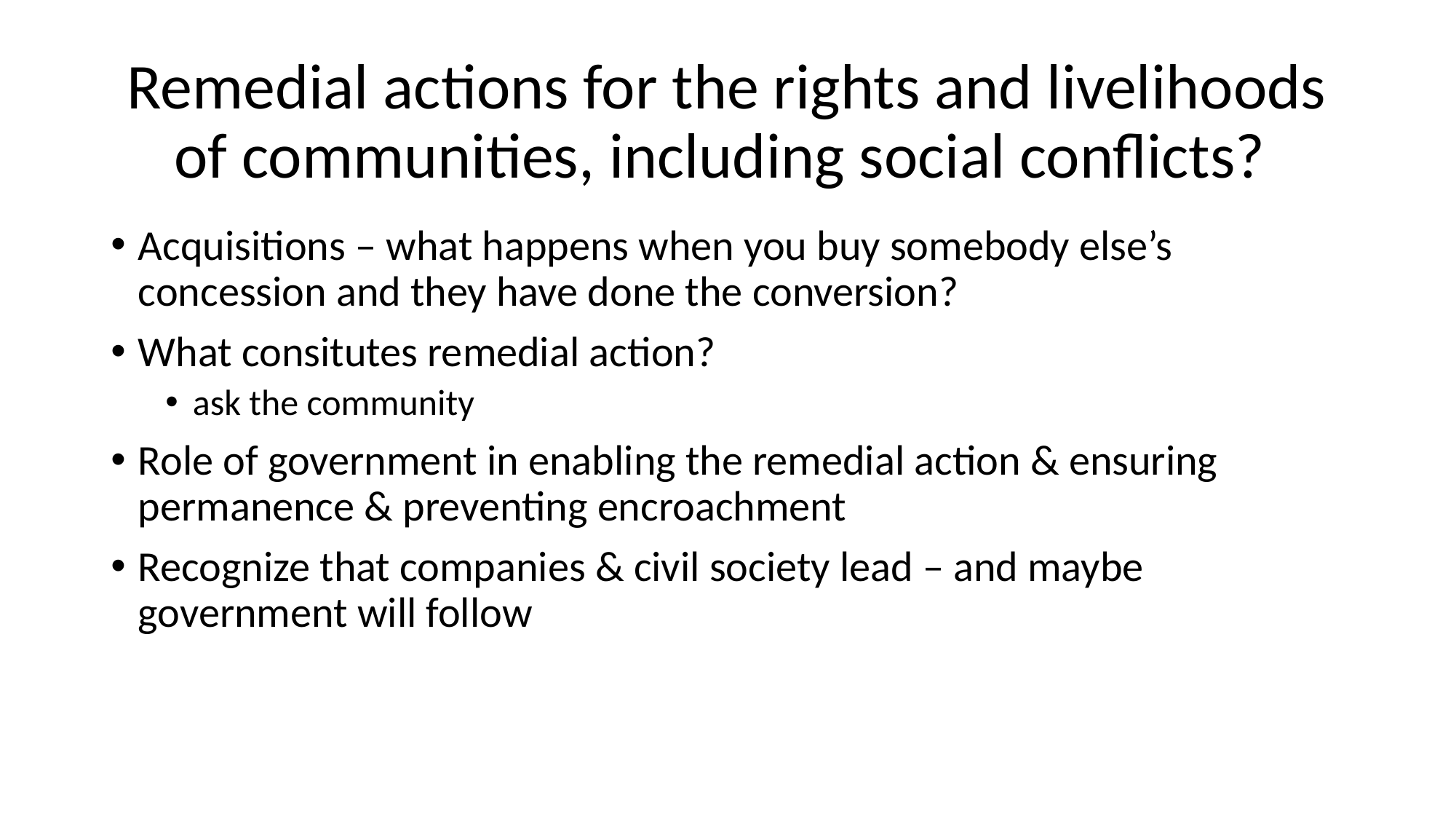

# Remedial actions for the rights and livelihoods of communities, including social conflicts?
Acquisitions – what happens when you buy somebody else’s concession and they have done the conversion?
What consitutes remedial action?
ask the community
Role of government in enabling the remedial action & ensuring permanence & preventing encroachment
Recognize that companies & civil society lead – and maybe government will follow